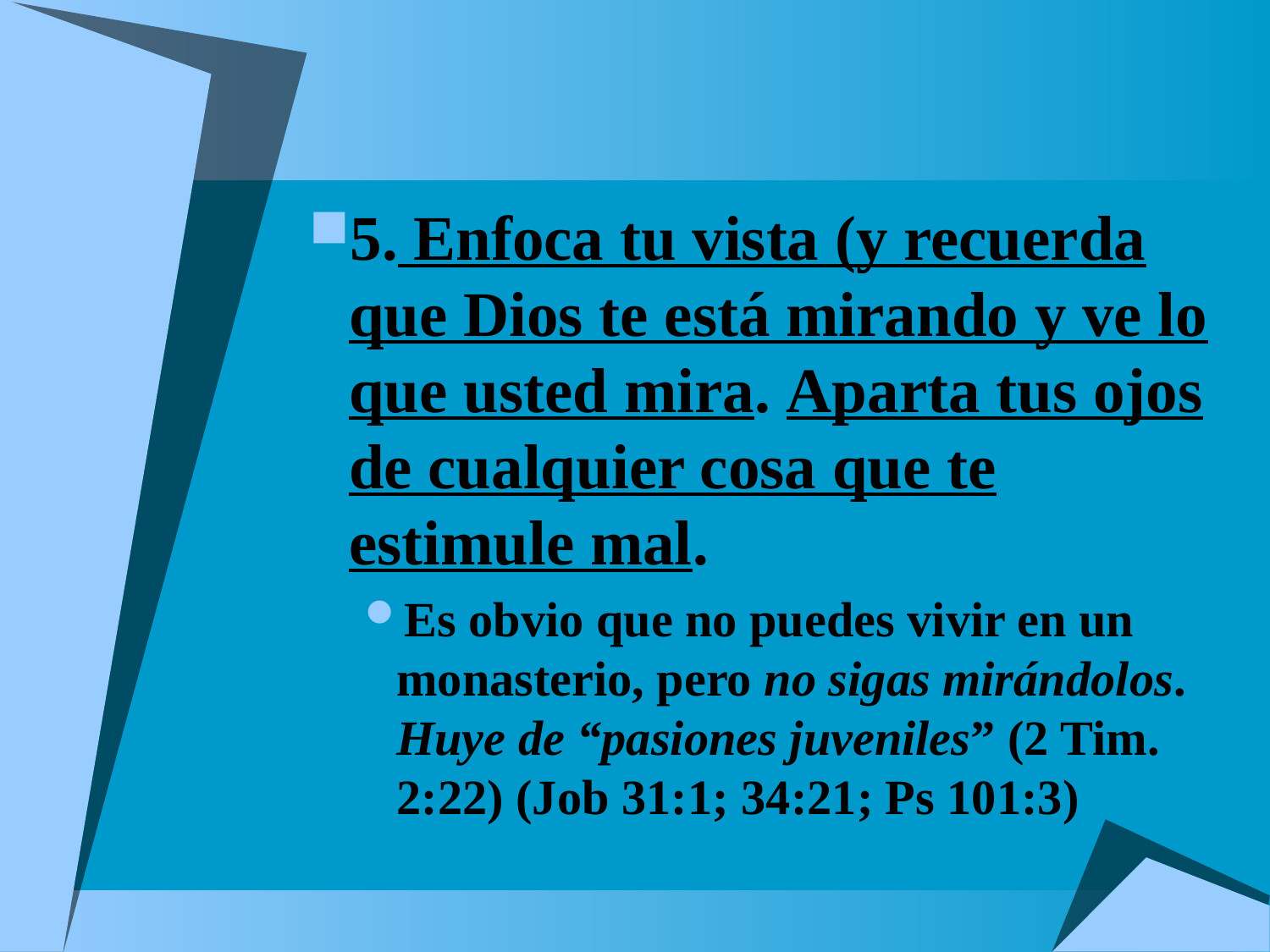

#
5. Enfoca tu vista (y recuerda que Dios te está mirando y ve lo que usted mira. Aparta tus ojos de cualquier cosa que te estimule mal.
Es obvio que no puedes vivir en un monasterio, pero no sigas mirándolos.  Huye de “pasiones juveniles” (2 Tim. 2:22) (Job 31:1; 34:21; Ps 101:3)